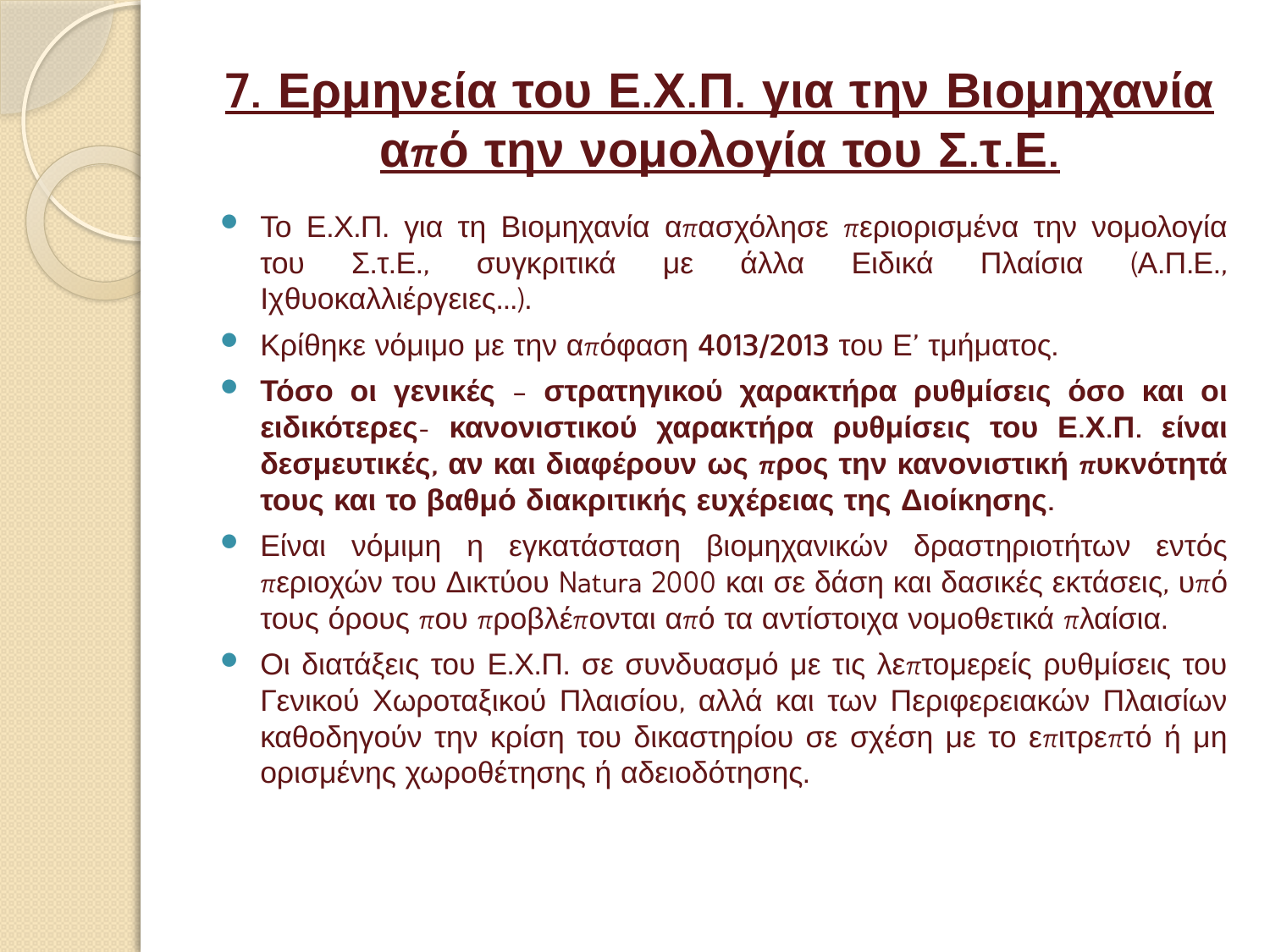

# 7. Ερμηνεία του Ε.Χ.Π. για την Βιομηχανία από την νομολογία του Σ.τ.Ε.
Το Ε.Χ.Π. για τη Βιομηχανία απασχόλησε περιορισμένα την νομολογία του Σ.τ.Ε., συγκριτικά με άλλα Ειδικά Πλαίσια (Α.Π.Ε., Ιχθυοκαλλιέργειες…).
Κρίθηκε νόμιμο με την απόφαση 4013/2013 του Ε’ τμήματος.
Τόσο οι γενικές – στρατηγικού χαρακτήρα ρυθμίσεις όσο και οι ειδικότερες- κανονιστικού χαρακτήρα ρυθμίσεις του Ε.Χ.Π. είναι δεσμευτικές, αν και διαφέρουν ως προς την κανονιστική πυκνότητά τους και το βαθμό διακριτικής ευχέρειας της Διοίκησης.
Είναι νόμιμη η εγκατάσταση βιομηχανικών δραστηριοτήτων εντός περιοχών του Δικτύου Natura 2000 και σε δάση και δασικές εκτάσεις, υπό τους όρους που προβλέπονται από τα αντίστοιχα νομοθετικά πλαίσια.
Οι διατάξεις του Ε.Χ.Π. σε συνδυασμό με τις λεπτομερείς ρυθμίσεις του Γενικού Χωροταξικού Πλαισίου, αλλά και των Περιφερειακών Πλαισίων καθοδηγούν την κρίση του δικαστηρίου σε σχέση με το επιτρεπτό ή μη ορισμένης χωροθέτησης ή αδειοδότησης.